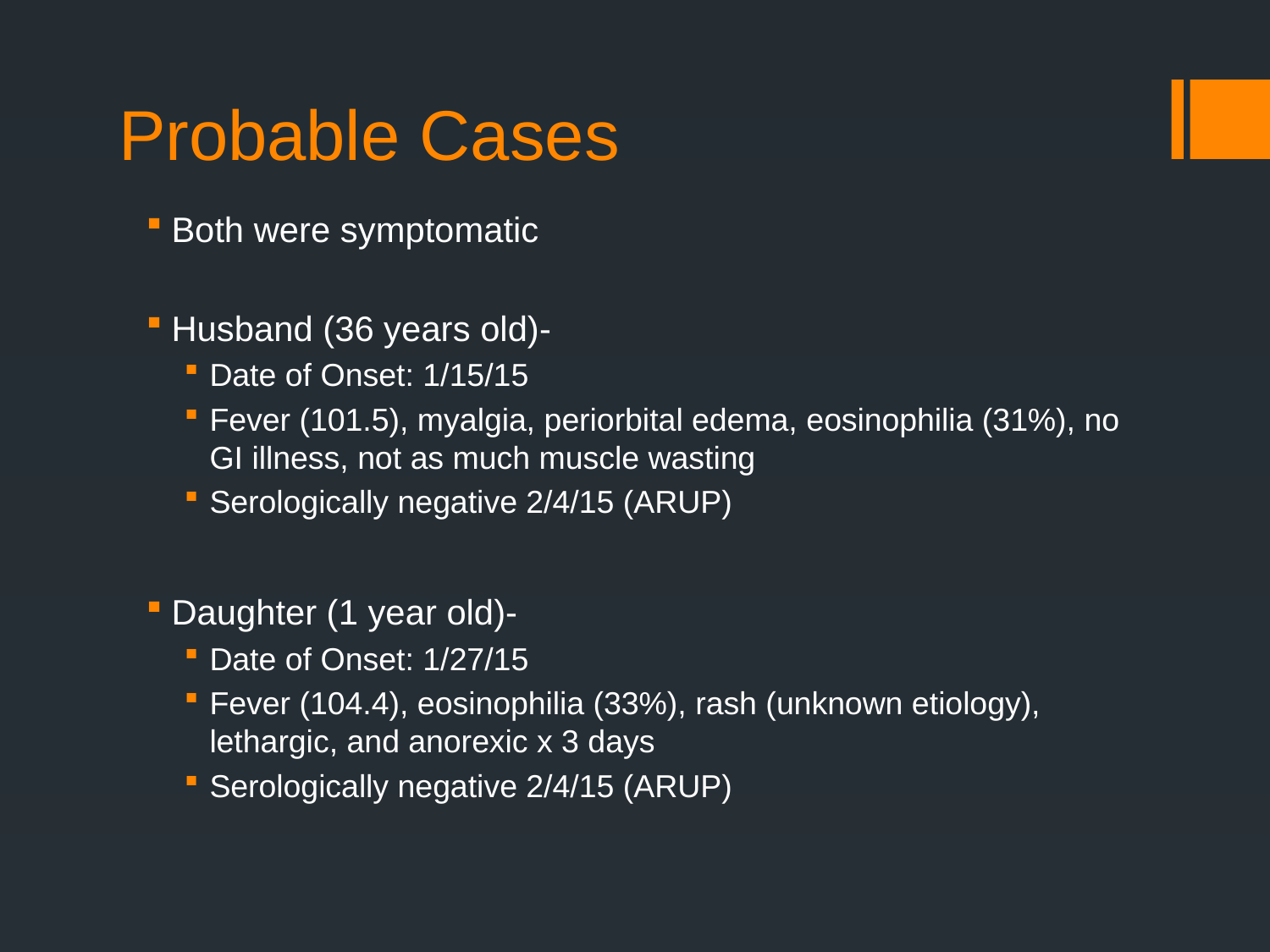

# Probable Cases
Both were symptomatic

Husband (36 years old)-
Date of Onset: 1/15/15
Fever (101.5), myalgia, periorbital edema, eosinophilia (31%), no GI illness, not as much muscle wasting
Serologically negative 2/4/15 (ARUP)

Daughter (1 year old)-
Date of Onset: 1/27/15
Fever (104.4), eosinophilia (33%), rash (unknown etiology), lethargic, and anorexic x 3 days
Serologically negative 2/4/15 (ARUP)